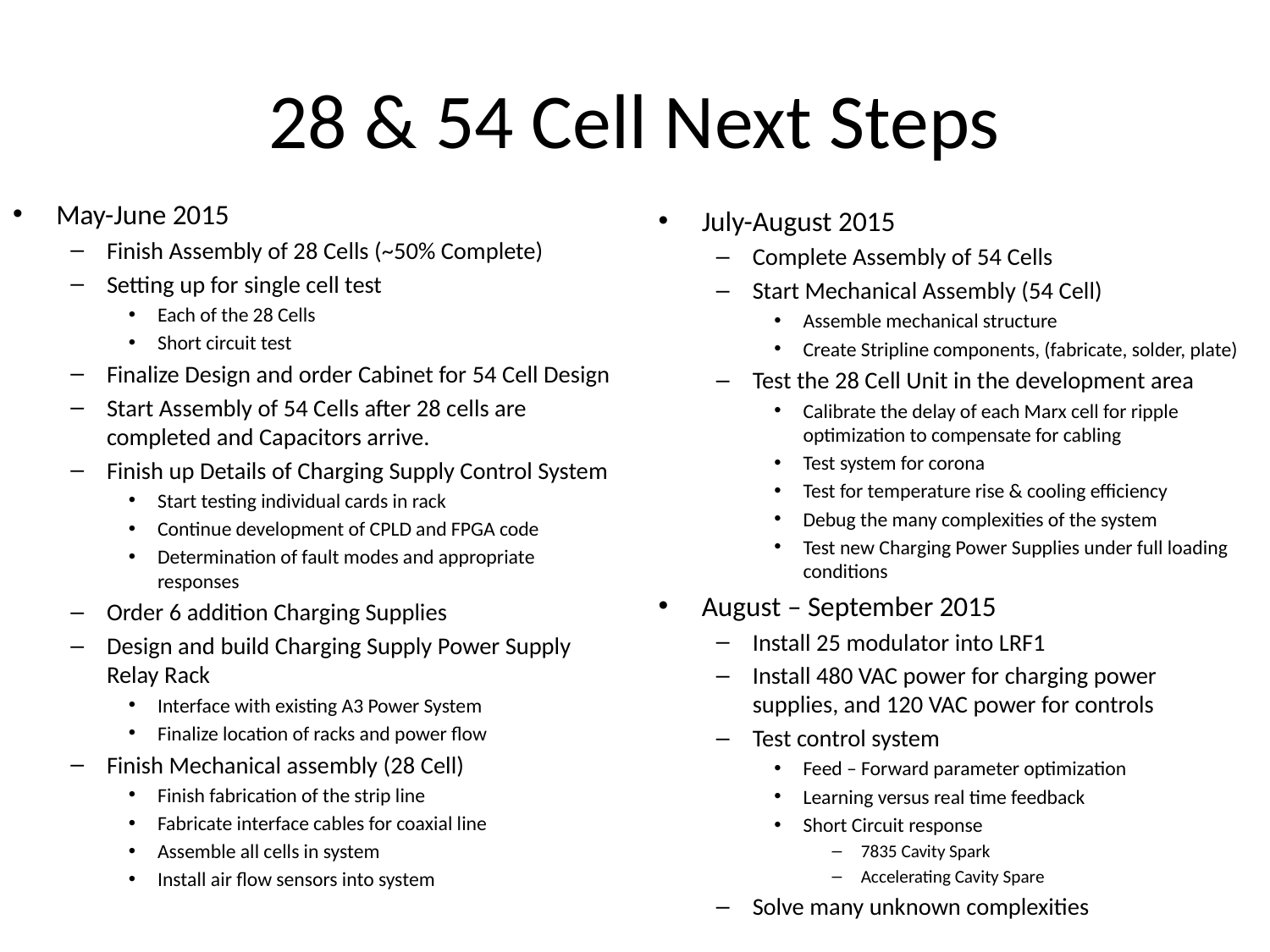

# 28 & 54 Cell Next Steps
May-June 2015
Finish Assembly of 28 Cells (~50% Complete)
Setting up for single cell test
Each of the 28 Cells
Short circuit test
Finalize Design and order Cabinet for 54 Cell Design
Start Assembly of 54 Cells after 28 cells are completed and Capacitors arrive.
Finish up Details of Charging Supply Control System
Start testing individual cards in rack
Continue development of CPLD and FPGA code
Determination of fault modes and appropriate responses
Order 6 addition Charging Supplies
Design and build Charging Supply Power Supply Relay Rack
Interface with existing A3 Power System
Finalize location of racks and power flow
Finish Mechanical assembly (28 Cell)
Finish fabrication of the strip line
Fabricate interface cables for coaxial line
Assemble all cells in system
Install air flow sensors into system

July-August 2015
Complete Assembly of 54 Cells
Start Mechanical Assembly (54 Cell)
Assemble mechanical structure
Create Stripline components, (fabricate, solder, plate)
Test the 28 Cell Unit in the development area
Calibrate the delay of each Marx cell for ripple optimization to compensate for cabling
Test system for corona
Test for temperature rise & cooling efficiency
Debug the many complexities of the system
Test new Charging Power Supplies under full loading conditions
August – September 2015
Install 25 modulator into LRF1
Install 480 VAC power for charging power supplies, and 120 VAC power for controls
Test control system
Feed – Forward parameter optimization
Learning versus real time feedback
Short Circuit response
7835 Cavity Spark
Accelerating Cavity Spare
Solve many unknown complexities